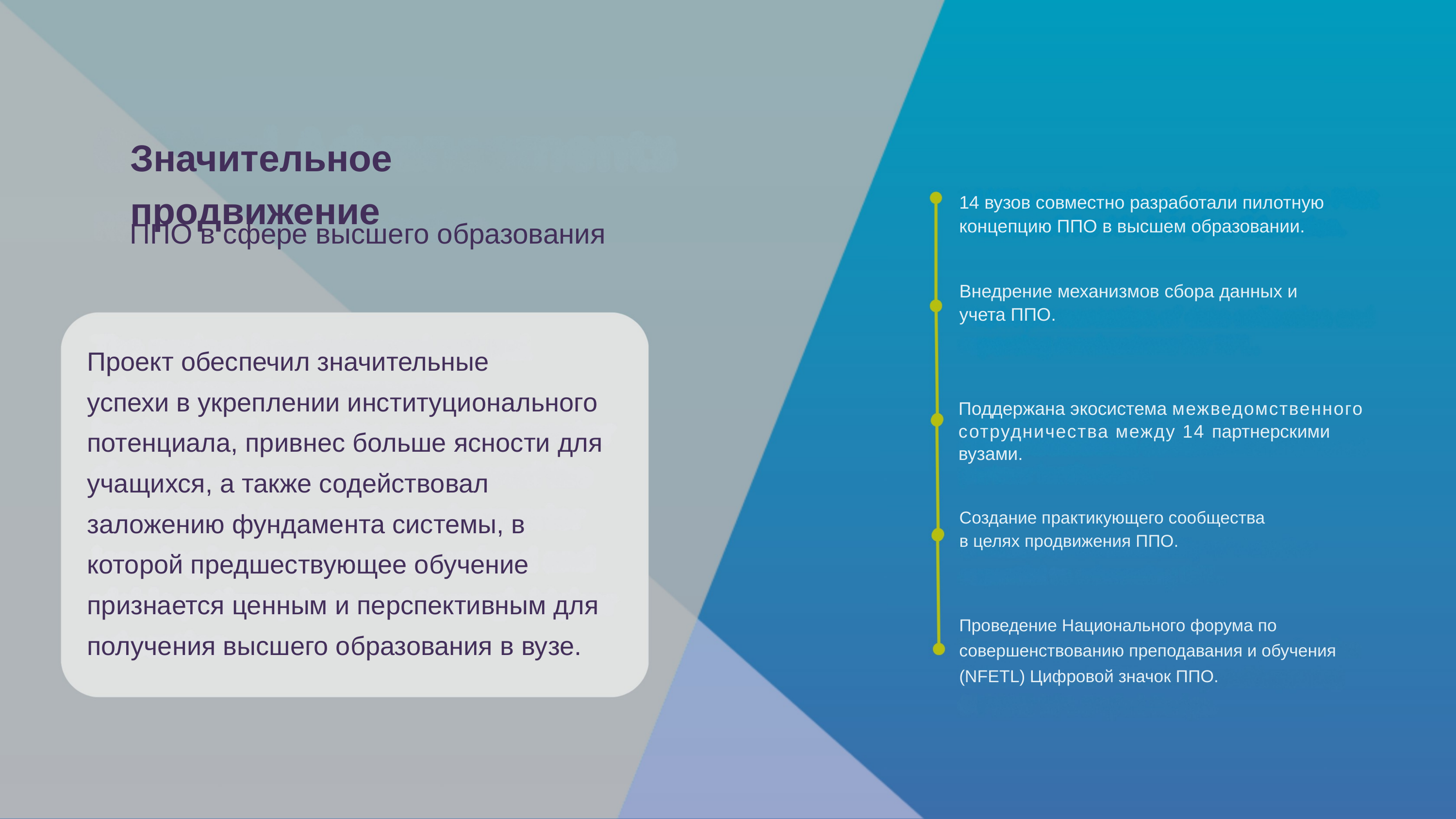

Значительное продвижение
14 вузов совместно разработали пилотную
концепцию ППО в высшем образовании.
ППО в сфере высшего образования
Внедрение механизмов сбора данных и учета ППО.
Проект обеспечил значительные
успехи в укреплении институционального потенциала, привнес больше ясности для  учащихся, а также содействовал заложению фундамента системы, в которой предшествующее обучение признается ценным и перспективным для получения высшего образования в вузе.
Поддержана экосистема межведомственного сотрудничества между 14 партнерскими вузами.

Создание практикующего сообщества
в целях продвижения ППО.
Проведение Национального форума по
совершенствованию преподавания и обучения (NFETL) Цифровой значок ППО.